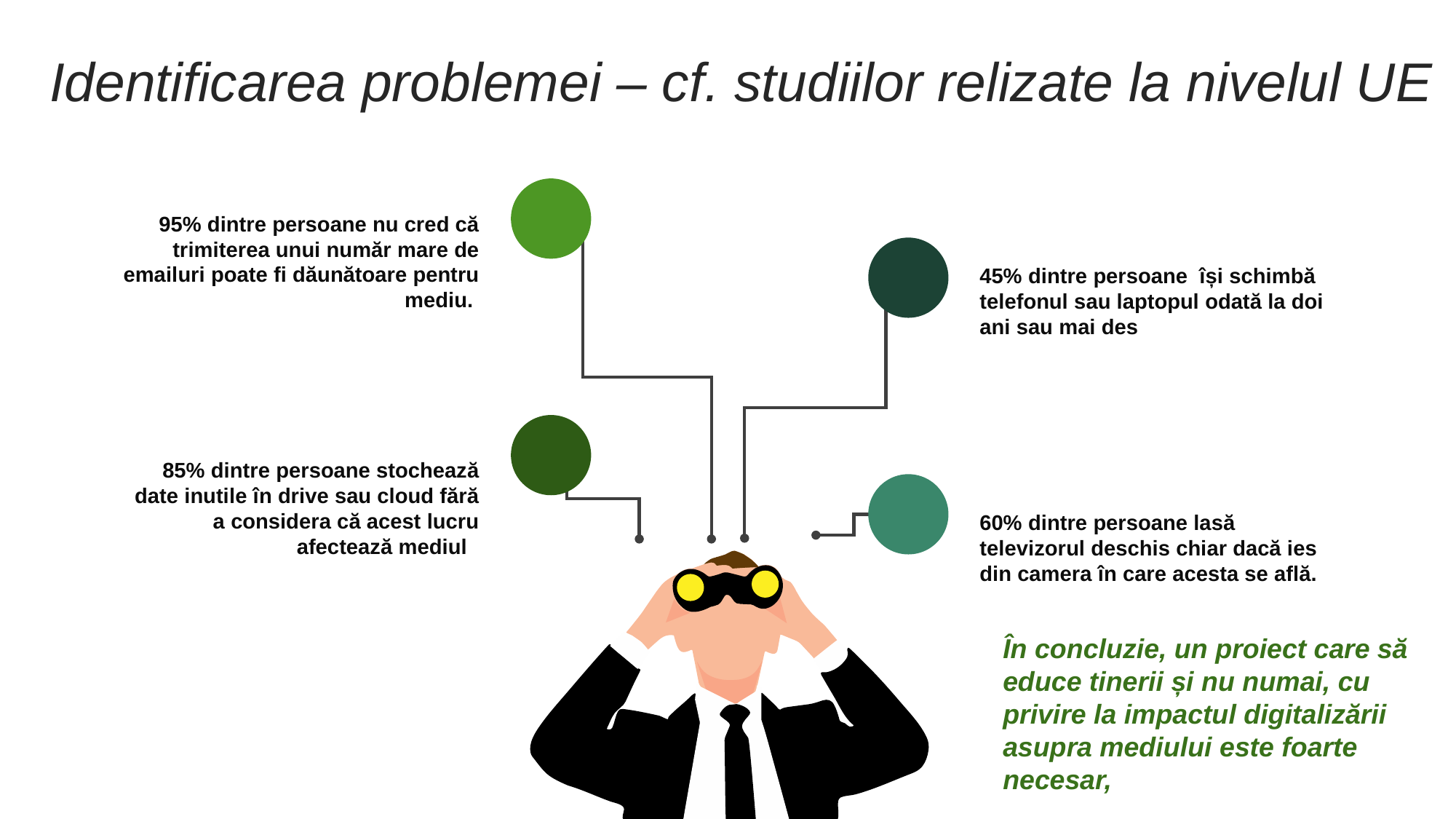

Identificarea problemei – cf. studiilor relizate la nivelul UE

95% dintre persoane nu cred că trimiterea unui număr mare de emailuri poate fi dăunătoare pentru mediu.

45% dintre persoane  își schimbă telefonul sau laptopul odată la doi ani sau mai des

85% dintre persoane stochează date inutile în drive sau cloud fără a considera că acest lucru afectează mediul

60% dintre persoane lasă televizorul deschis chiar dacă ies din camera în care acesta se află.

În concluzie, un proiect care să educe tinerii și nu numai, cu privire la impactul digitalizării asupra mediului este foarte necesar,